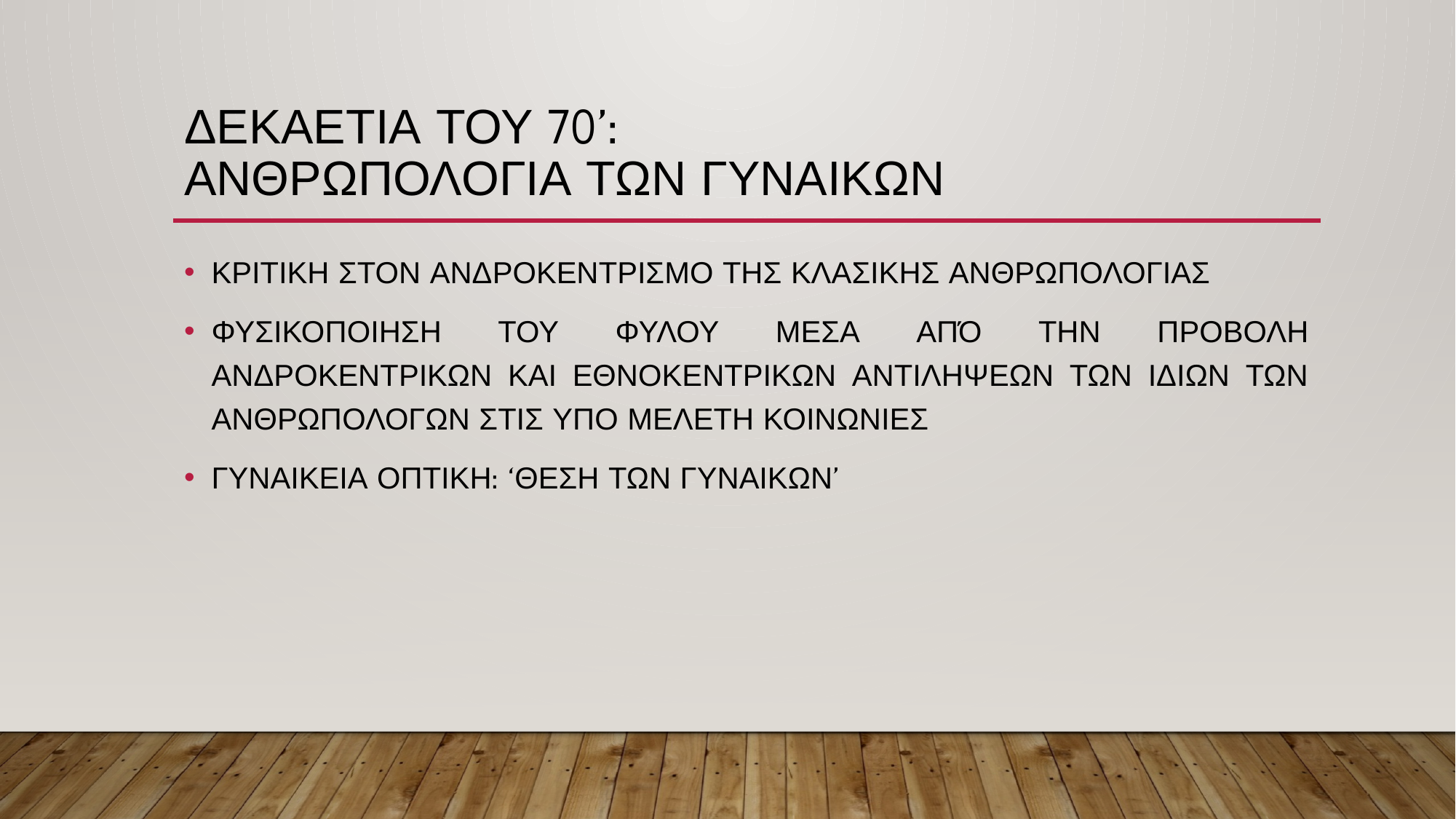

# ΔΕΚΑΕΤΙΑ ΤΟΥ 70’: ΑΝΘΡΩΠΟΛΟΓΙΑ ΤΩΝ ΓΥΝΑΙΚΩΝ
ΚΡΙΤΙΚΗ ΣΤΟΝ ΑΝΔΡΟΚΕΝΤΡΙΣΜΟ ΤΗΣ ΚΛΑΣΙΚΗΣ ΑΝΘΡΩΠΟΛΟΓΙΑΣ
ΦΥΣΙΚΟΠΟΙΗΣΗ ΤΟΥ ΦΥΛΟΥ ΜΕΣΑ ΑΠΌ ΤΗΝ ΠΡΟΒΟΛΗ ΑΝΔΡΟΚΕΝΤΡΙΚΩΝ ΚΑΙ ΕΘΝΟΚΕΝΤΡΙΚΩΝ ΑΝΤΙΛΗΨΕΩΝ ΤΩΝ ΙΔΙΩΝ ΤΩΝ ΑΝΘΡΩΠΟΛΟΓΩΝ ΣΤΙΣ ΥΠΟ ΜΕΛΕΤΗ ΚΟΙΝΩΝΙΕΣ
ΓΥΝΑΙΚΕΙΑ ΟΠΤΙΚΗ: ‘ΘΕΣΗ ΤΩΝ ΓΥΝΑΙΚΩΝ’